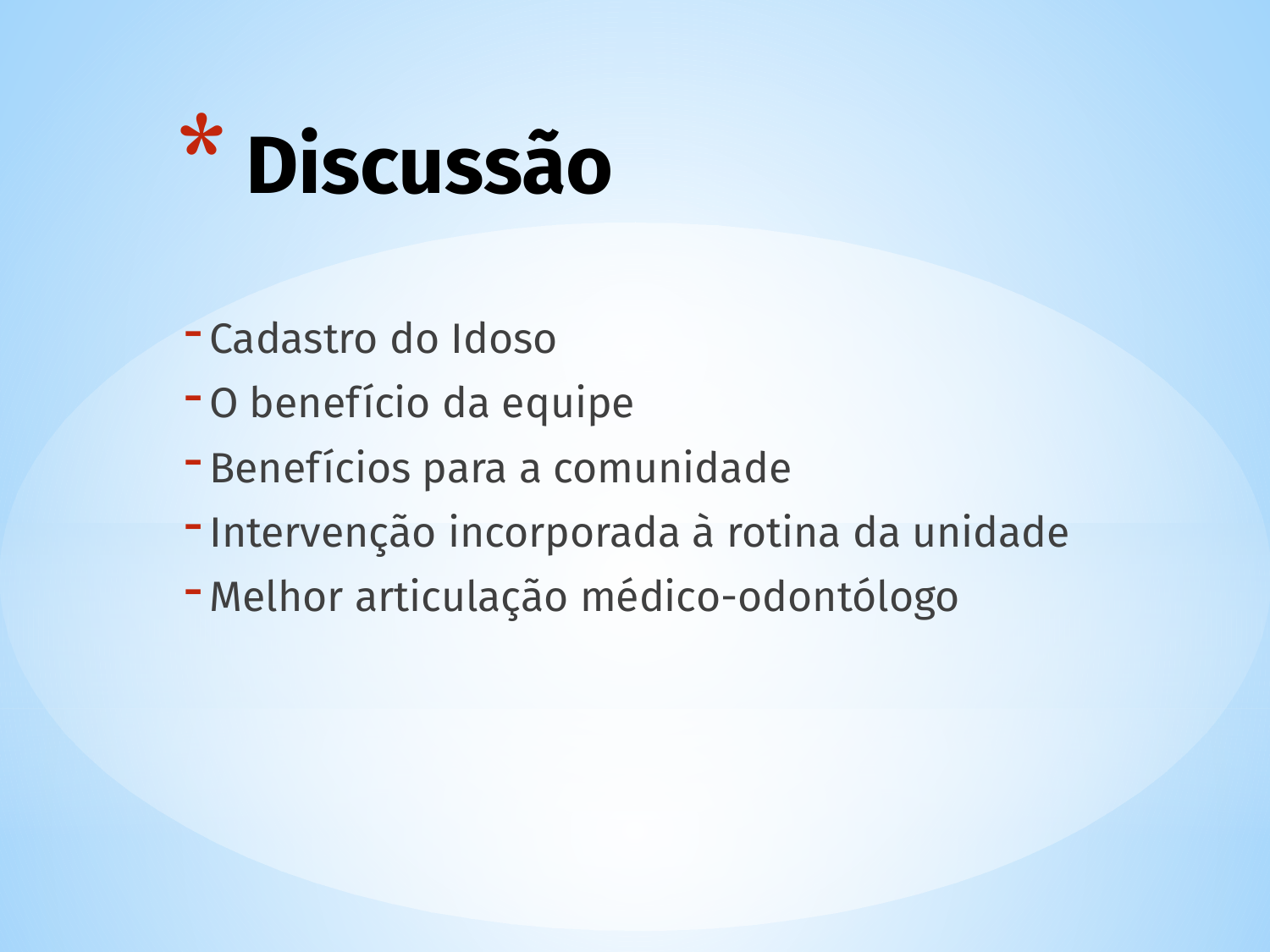

# Discussão

Cadastro do Idoso
O benefício da equipe
Benefícios para a comunidade
Intervenção incorporada à rotina da unidade
Melhor articulação médico-odontólogo